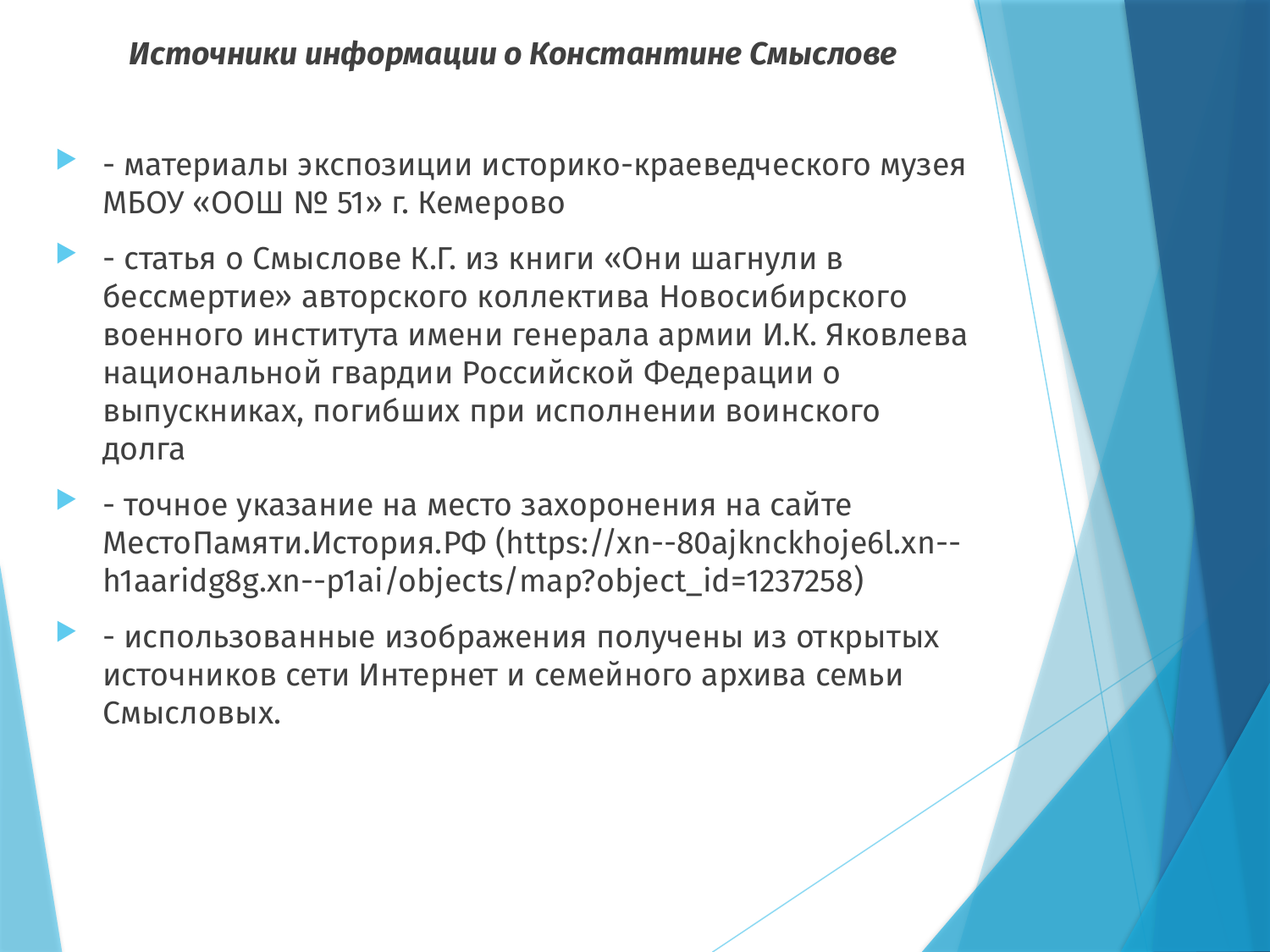

Источники информации о Константине Смыслове

- материалы экспозиции историко-краеведческого музея МБОУ «ООШ № 51» г. Кемерово
- статья о Смыслове К.Г. из книги «Они шагнули в бессмертие» авторского коллектива Новосибирского военного института имени генерала армии И.К. Яковлева национальной гвардии Российской Федерации о выпускниках, погибших при исполнении воинского долга
- точное указание на место захоронения на сайте МестоПамяти.История.РФ (https://xn--80ajknckhoje6l.xn--h1aaridg8g.xn--p1ai/objects/map?object_id=1237258)
- использованные изображения получены из открытых источников сети Интернет и семейного архива семьи Смысловых.